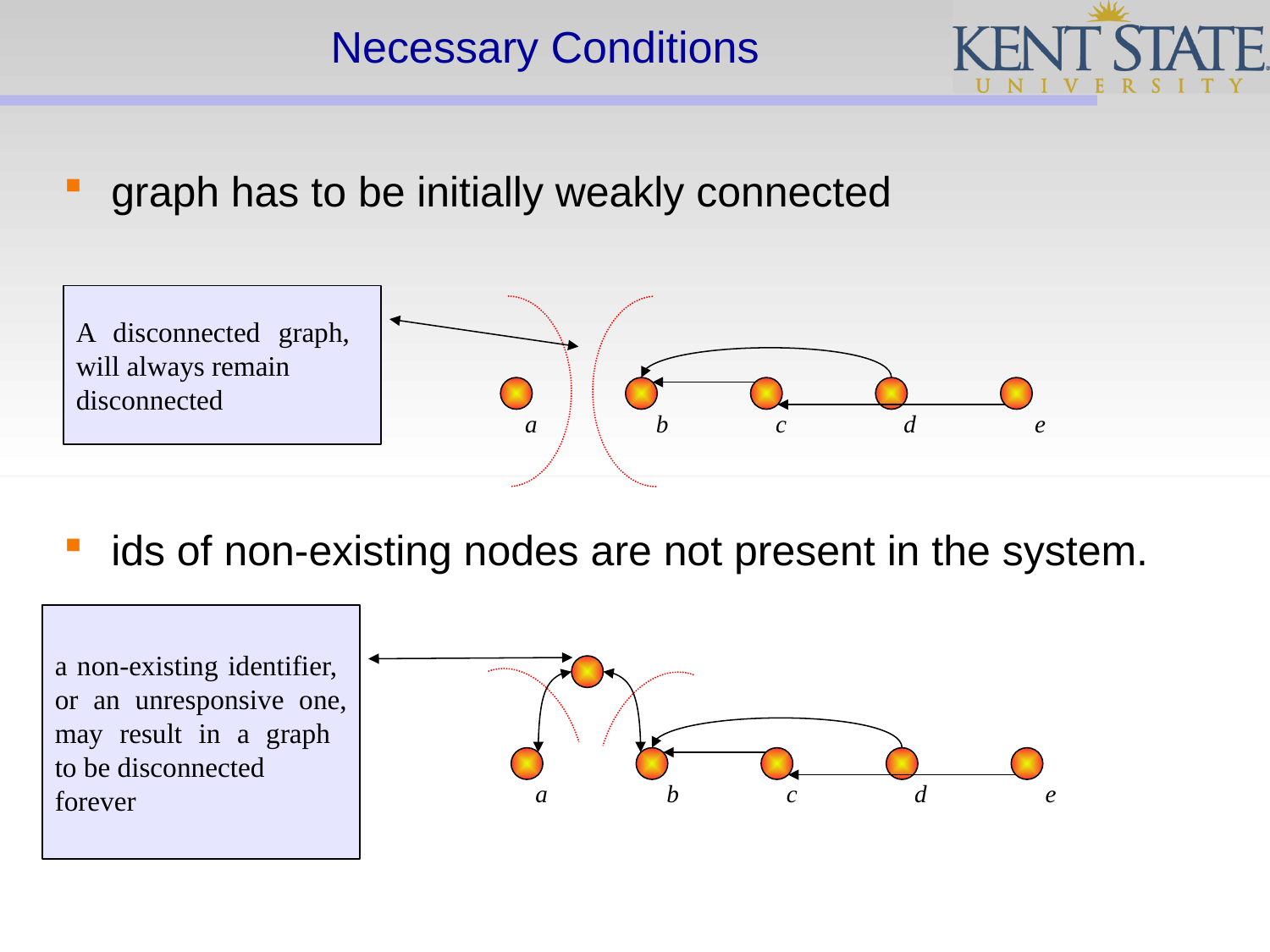

# Necessary Conditions
graph has to be initially weakly connected

ids of non-existing nodes are not present in the system.
A disconnected graph,
will always remain
disconnected

a
b
c
d
e
a non-existing identifier,
or an unresponsive one,
may result in a graph
to be disconnected
forever

a
b
c
d
e